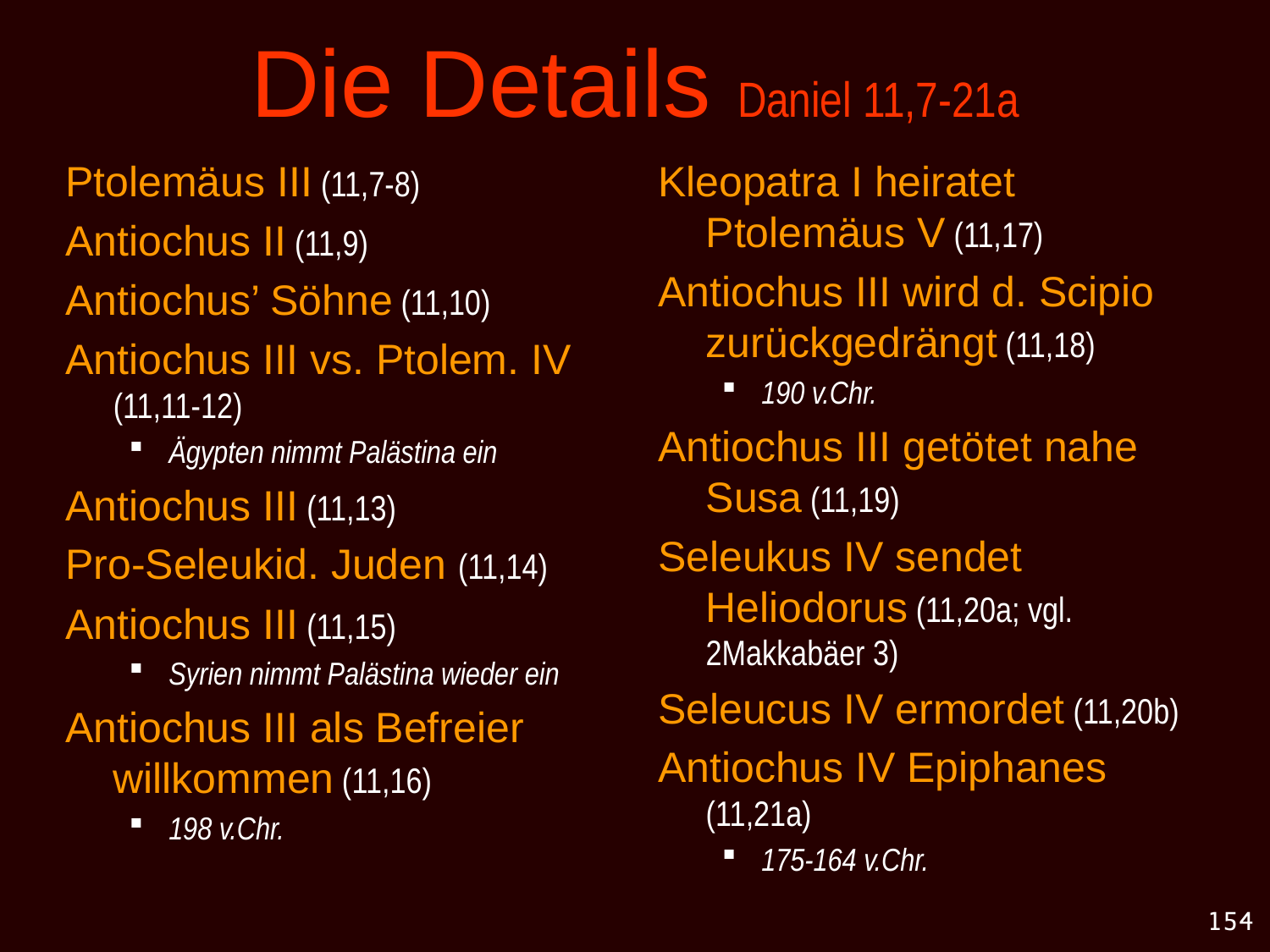

# Die Details Daniel 11,7-21a
Ptolemäus III (11,7-8)
Antiochus II (11,9)
Antiochus’ Söhne (11,10)
Antiochus III vs. Ptolem. IV (11,11-12)
Ägypten nimmt Palästina ein
Antiochus III (11,13)
Pro-Seleukid. Juden (11,14)
Antiochus III (11,15)
Syrien nimmt Palästina wieder ein
Antiochus III als Befreier willkommen (11,16)
198 v.Chr.

Kleopatra I heiratet Ptolemäus V (11,17)
Antiochus III wird d. Scipio zurückgedrängt (11,18)
190 v.Chr.
Antiochus III getötet nahe Susa (11,19)
Seleukus IV sendet Heliodorus (11,20a; vgl. 2Makkabäer 3)
Seleucus IV ermordet (11,20b)
Antiochus IV Epiphanes (11,21a)
175-164 v.Chr.
154